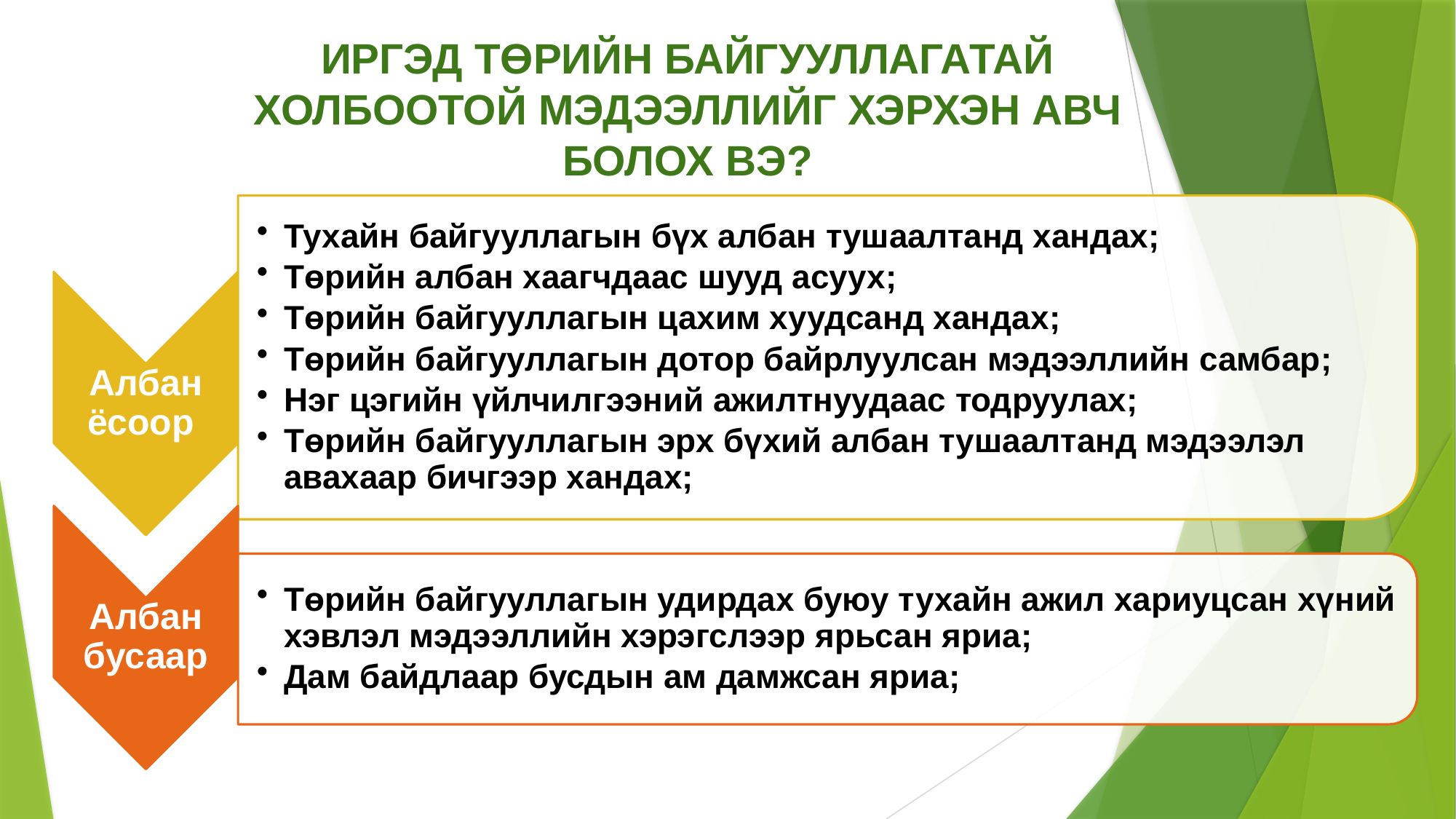

ИРГЭД ТӨРИЙН БАЙГУУЛЛАГАТАЙ ХОЛБООТОЙ МЭДЭЭЛЛИЙГ ХЭРХЭН АВЧ БОЛОХ ВЭ?
Албан ёсоор
Тухайн байгууллагын бүх албан тушаалтанд хандах;
Төрийн албан хаагчдаас шууд асуух;
Төрийн байгууллагын цахим хуудсанд хандах;
Төрийн байгууллагын дотор байрлуулсан мэдээллийн самбар;
Нэг цэгийн үйлчилгээний ажилтнуудаас тодруулах;
Төрийн байгууллагын эрх бүхий албан тушаалтанд мэдээлэл авахаар бичгээр хандах;
Албан бусаар
Төрийн байгууллагын удирдах буюу тухайн ажил хариуцсан хүний хэвлэл мэдээллийн хэрэгслээр ярьсан яриа;
Дам байдлаар бусдын ам дамжсан яриа;